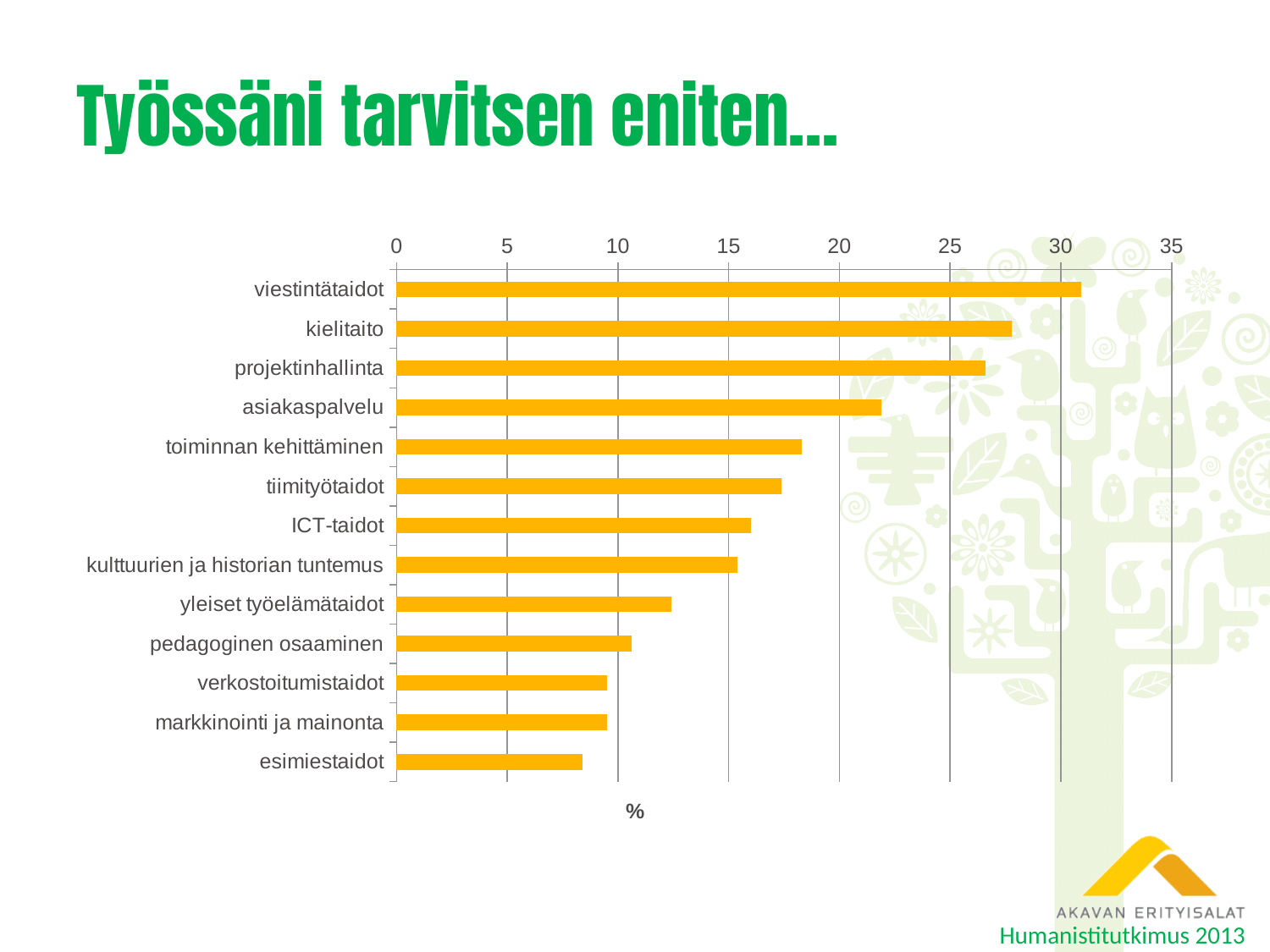

# Työssäni tarvitsen eniten…

### Chart

| Category |  |
|---|---|
| viestintätaidot | 30.9 |
| kielitaito | 27.8 |
| projektinhallinta | 26.6 |
| asiakaspalvelu | 21.9 |
| toiminnan kehittäminen | 18.3 |
| tiimityötaidot | 17.4 |
| ICT-taidot | 16.0 |
| kulttuurien ja historian tuntemus | 15.4 |
| yleiset työelämätaidot | 12.4 |
| pedagoginen osaaminen | 10.6 |
| verkostoitumistaidot | 9.5 |
| markkinointi ja mainonta | 9.5 |
| esimiestaidot | 8.4 |
Humanistitutkimus 2013